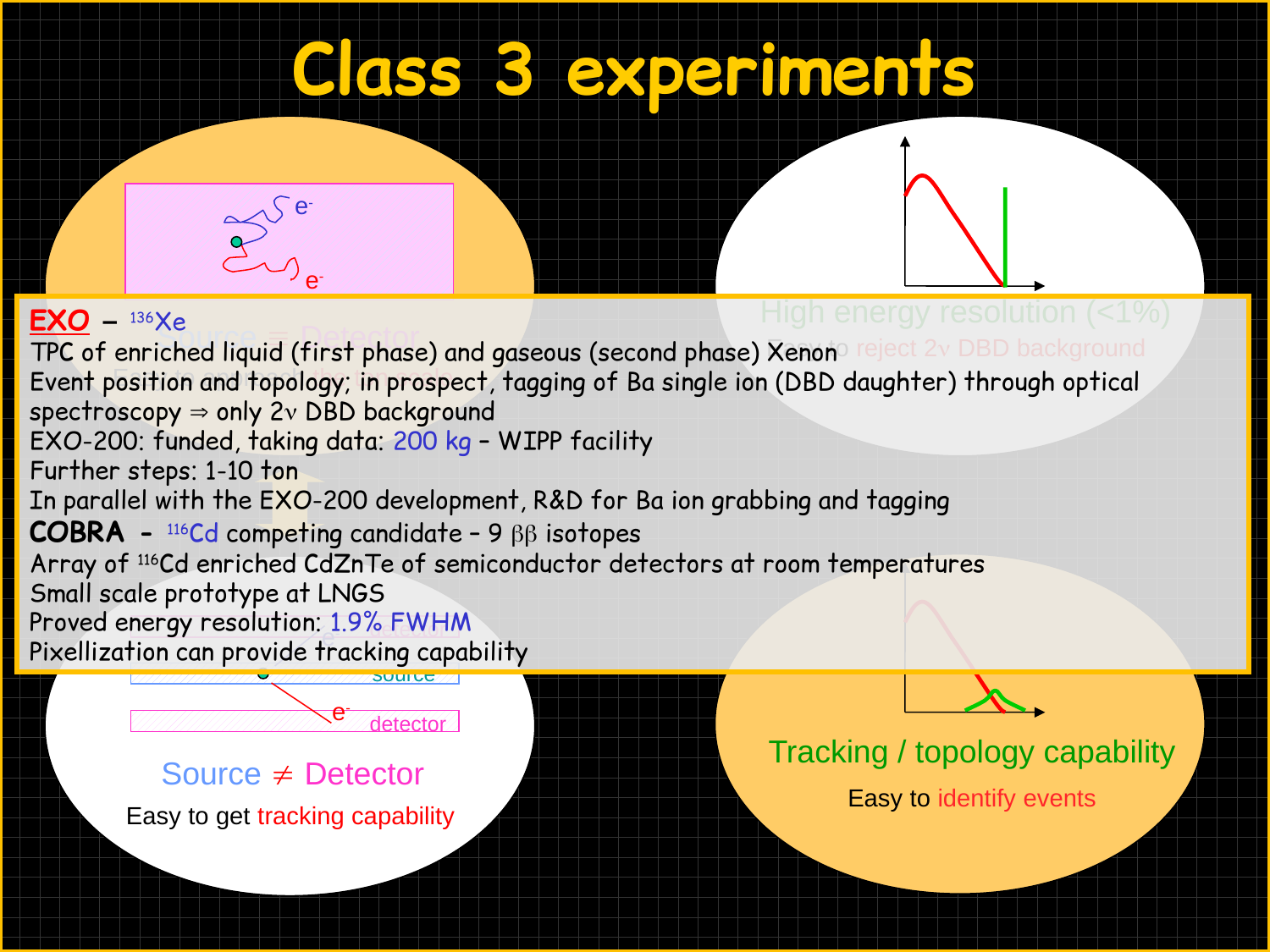

Class 3 experiments

e-

e-
Source ≡ Detector
Easy to approach the ton scale

detector
e-

source

e-
detector

Source ≠ Detector
Easy to get tracking capability

High energy resolution (<1%)
Easy to reject 2ν DBD background

Tracking / topology capability
Easy to identify events
EXO – 136Xe
TPC of enriched liquid (first phase) and gaseous (second phase) Xenon
Event position and topology; in prospect, tagging of Ba single ion (DBD daughter) through optical spectroscopy ⇒ only 2ν DBD background
EXO-200: funded, taking data: 200 kg – WIPP facility
Further steps: 1-10 ton
In parallel with the EXO-200 development, R&D for Ba ion grabbing and tagging
COBRA - 116Cd competing candidate – 9 ββ isotopes
Array of 116Cd enriched CdZnTe of semiconductor detectors at room temperatures
Small scale prototype at LNGS
Proved energy resolution: 1.9% FWHM
Pixellization can provide tracking capability